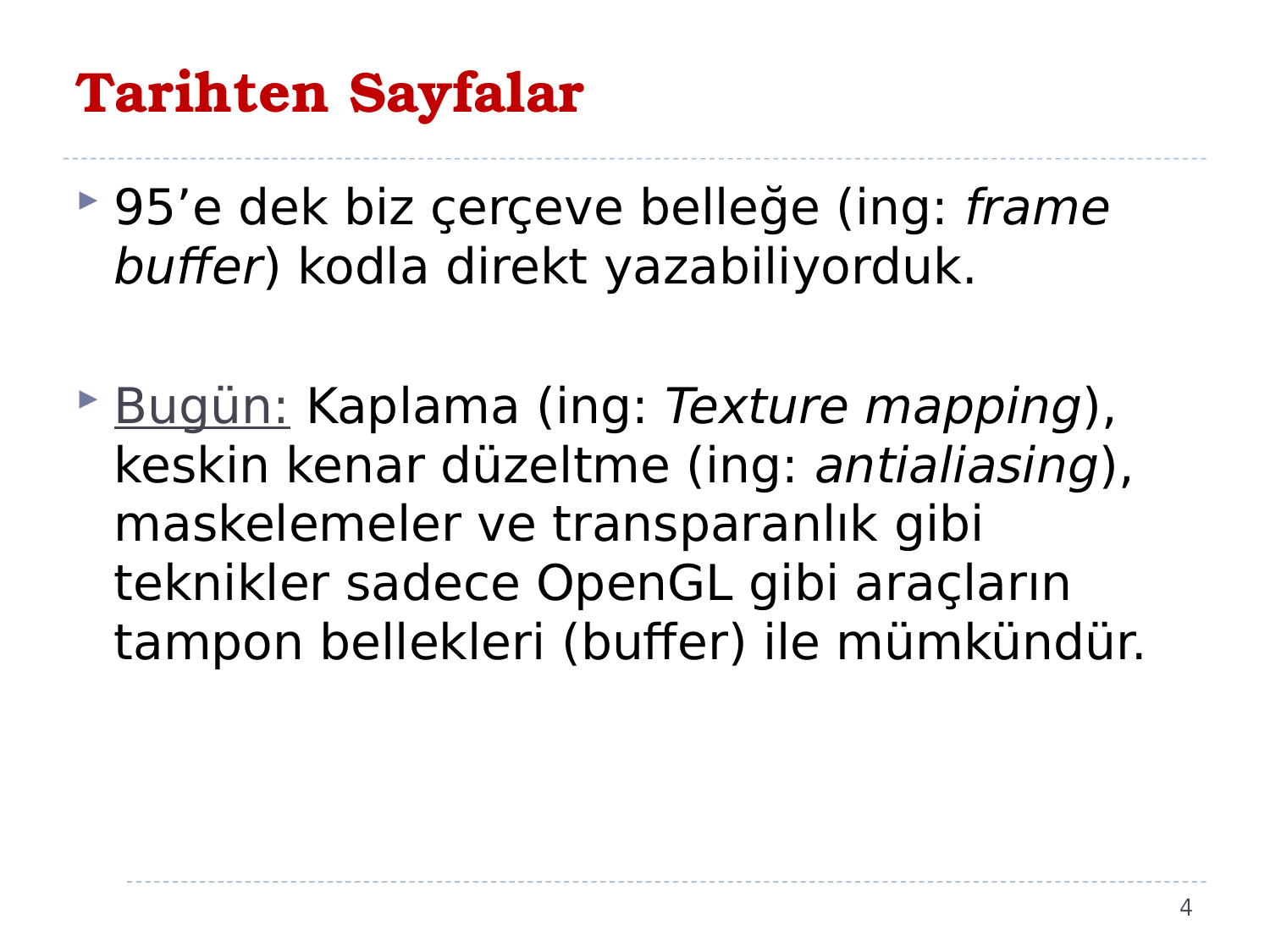

# Tarihten Sayfalar
95’e dek biz çerçeve belleğe (ing: frame buffer) kodla direkt yazabiliyorduk.

Bugün: Kaplama (ing: Texture mapping), keskin kenar düzeltme (ing: antialiasing), maskelemeler ve transparanlık gibi teknikler sadece OpenGL gibi araçların tampon bellekleri (buffer) ile mümkündür.
4